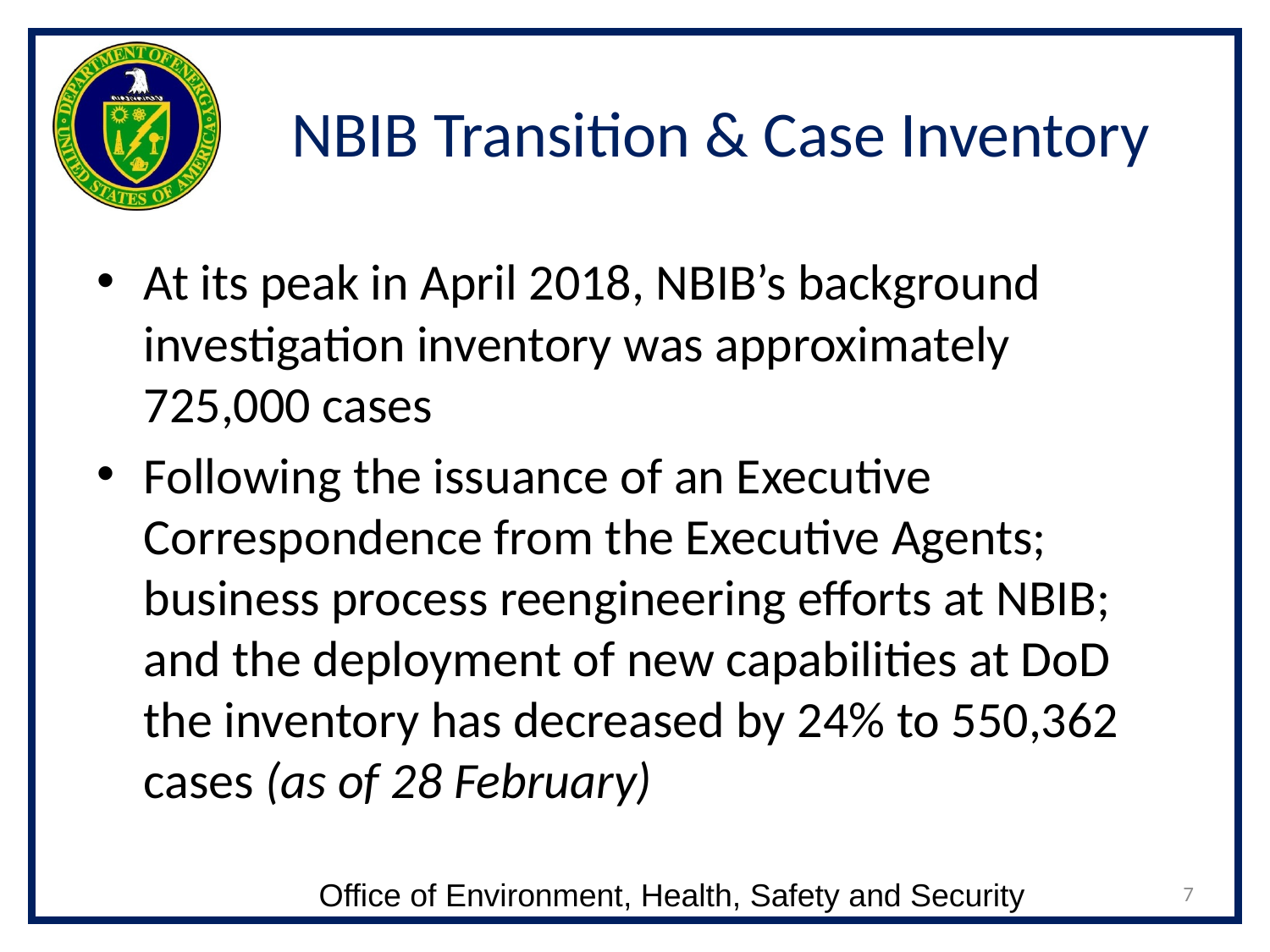

NBIB Transition & Case Inventory
At its peak in April 2018, NBIB’s background investigation inventory was approximately 725,000 cases
Following the issuance of an Executive Correspondence from the Executive Agents; business process reengineering efforts at NBIB; and the deployment of new capabilities at DoD the inventory has decreased by 24% to 550,362 cases (as of 28 February)
7